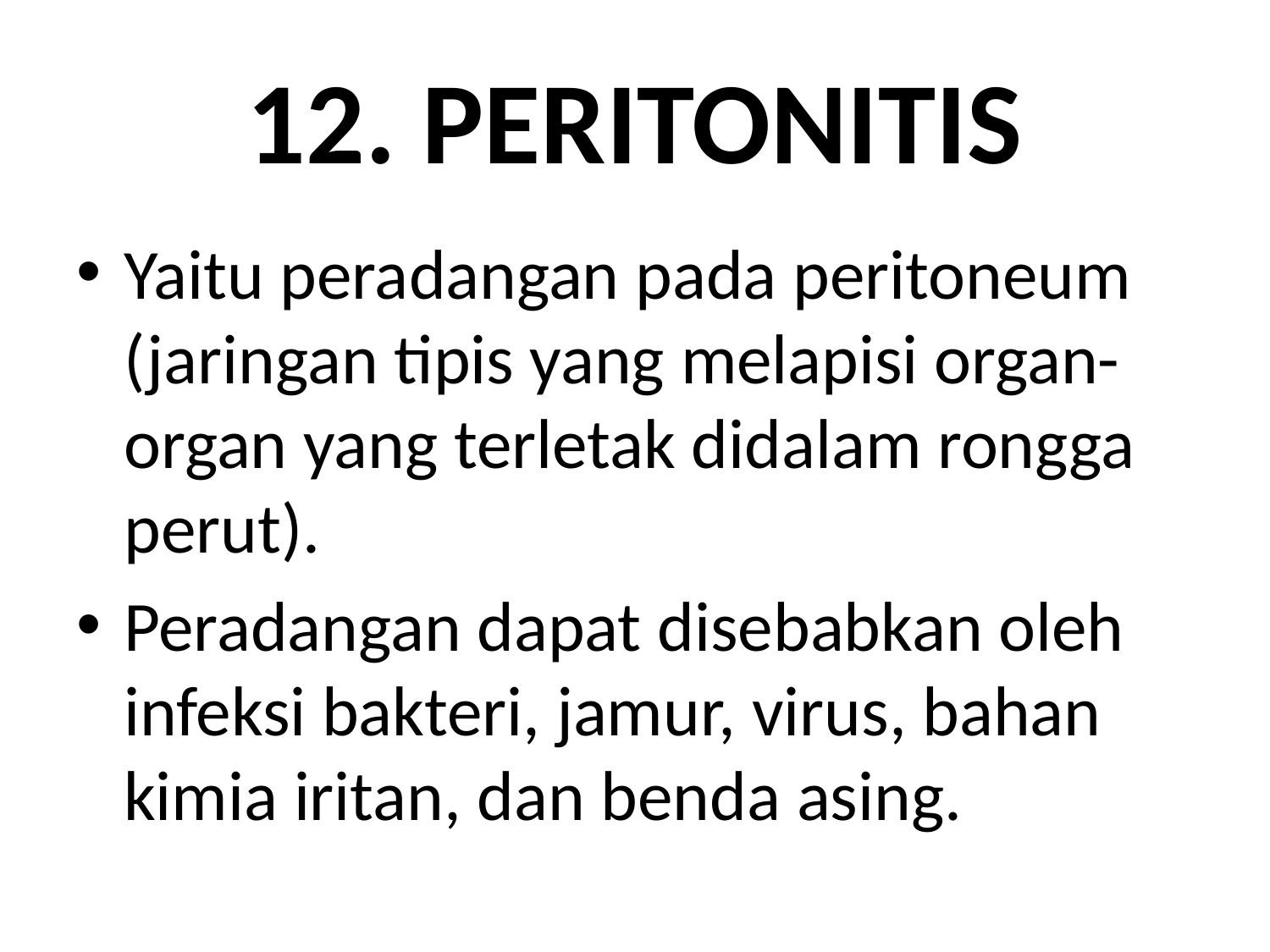

# 12. PERITONITIS
Yaitu peradangan pada peritoneum (jaringan tipis yang melapisi organ-organ yang terletak didalam rongga perut).
Peradangan dapat disebabkan oleh infeksi bakteri, jamur, virus, bahan kimia iritan, dan benda asing.